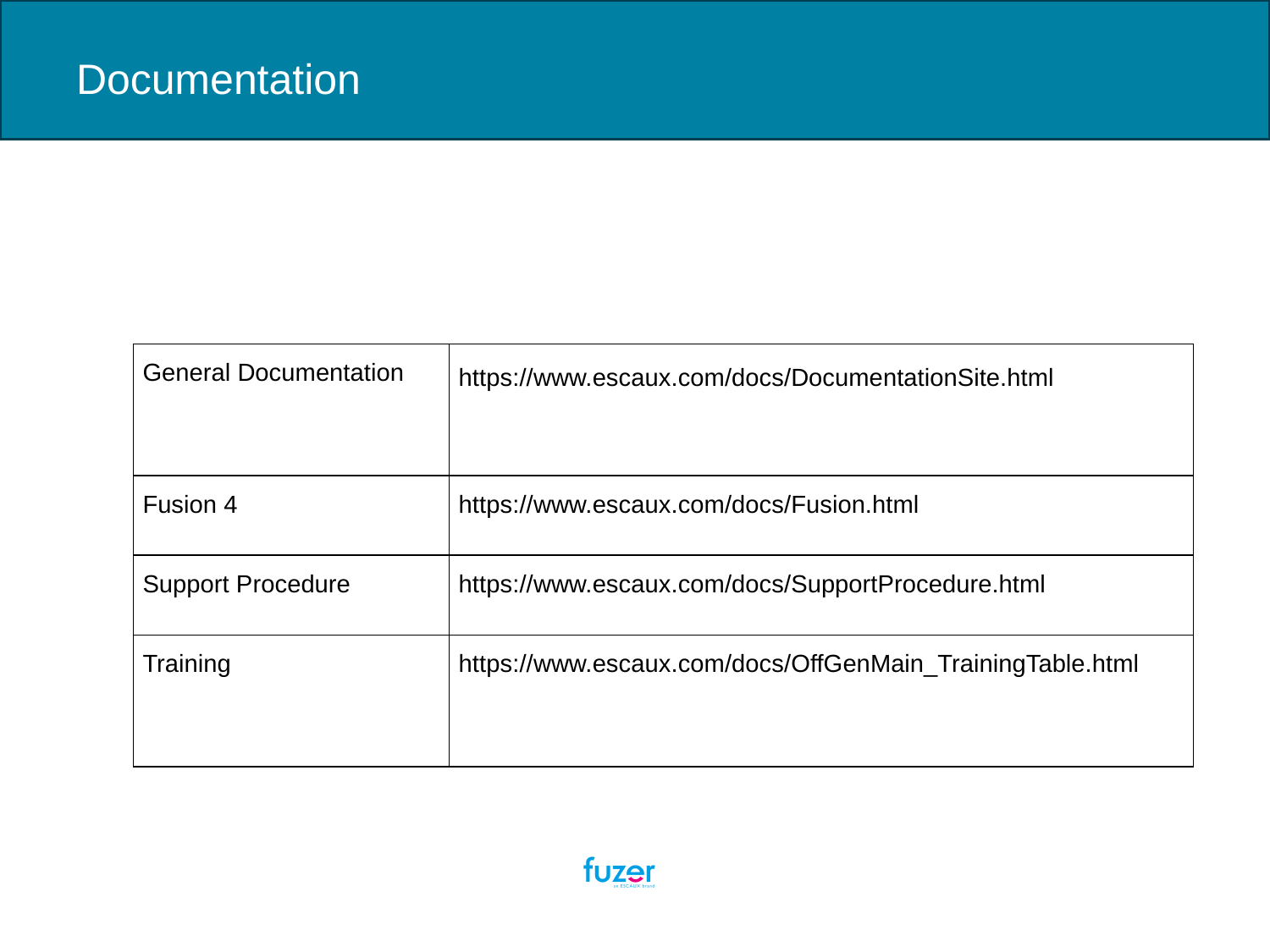

# Documentation
| General Documentation | https://www.escaux.com/docs/DocumentationSite.html |
| --- | --- |
| Fusion 4 | https://www.escaux.com/docs/Fusion.html |
| Support Procedure | https://www.escaux.com/docs/SupportProcedure.html |
| Training | https://www.escaux.com/docs/OffGenMain\_TrainingTable.html |